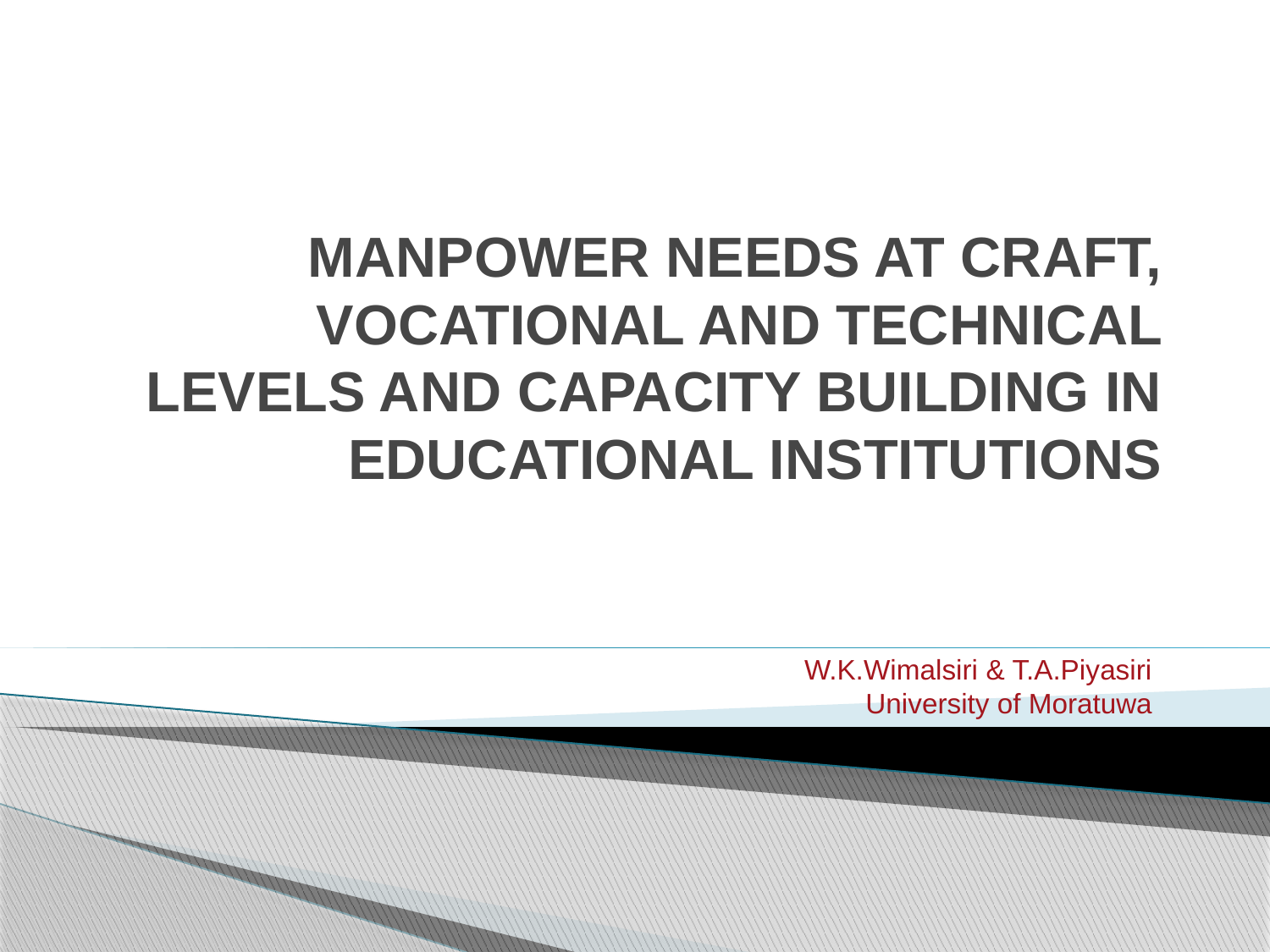

FOR OIL AND GAS INDUSTRY

# MANPOWER NEEDS AT CRAFT, VOCATIONAL AND TECHNICAL LEVELS AND CAPACITY BUILDING IN EDUCATIONAL INSTITUTIONS
W.K.Wimalsiri & T.A.Piyasiri
University of Moratuwa